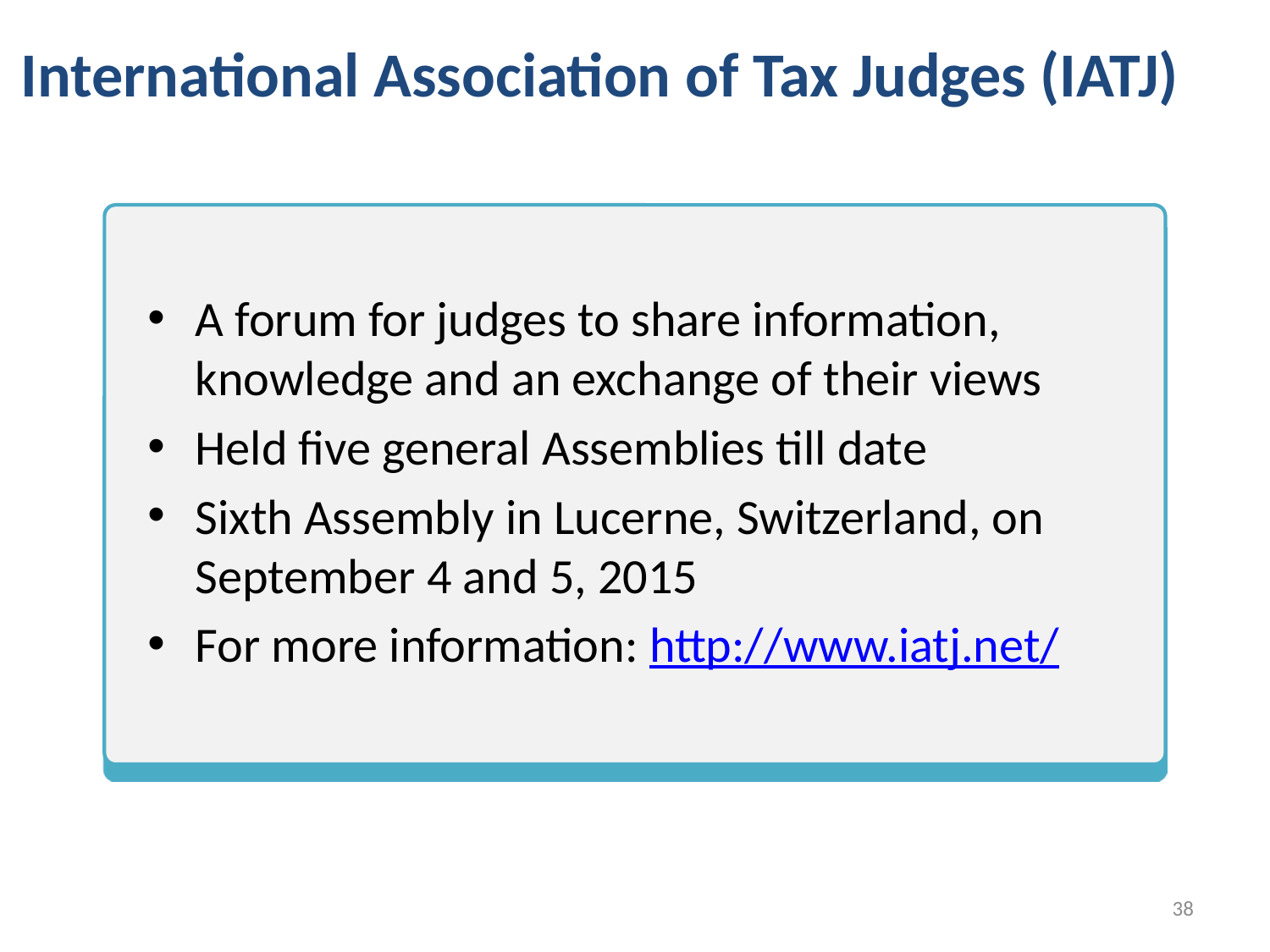

# International Association of Tax Judges (IATJ)

A forum for judges to share information, knowledge and an exchange of their views
Held five general Assemblies till date
Sixth Assembly in Lucerne, Switzerland, on September 4 and 5, 2015
For more information: http://www.iatj.net/
38